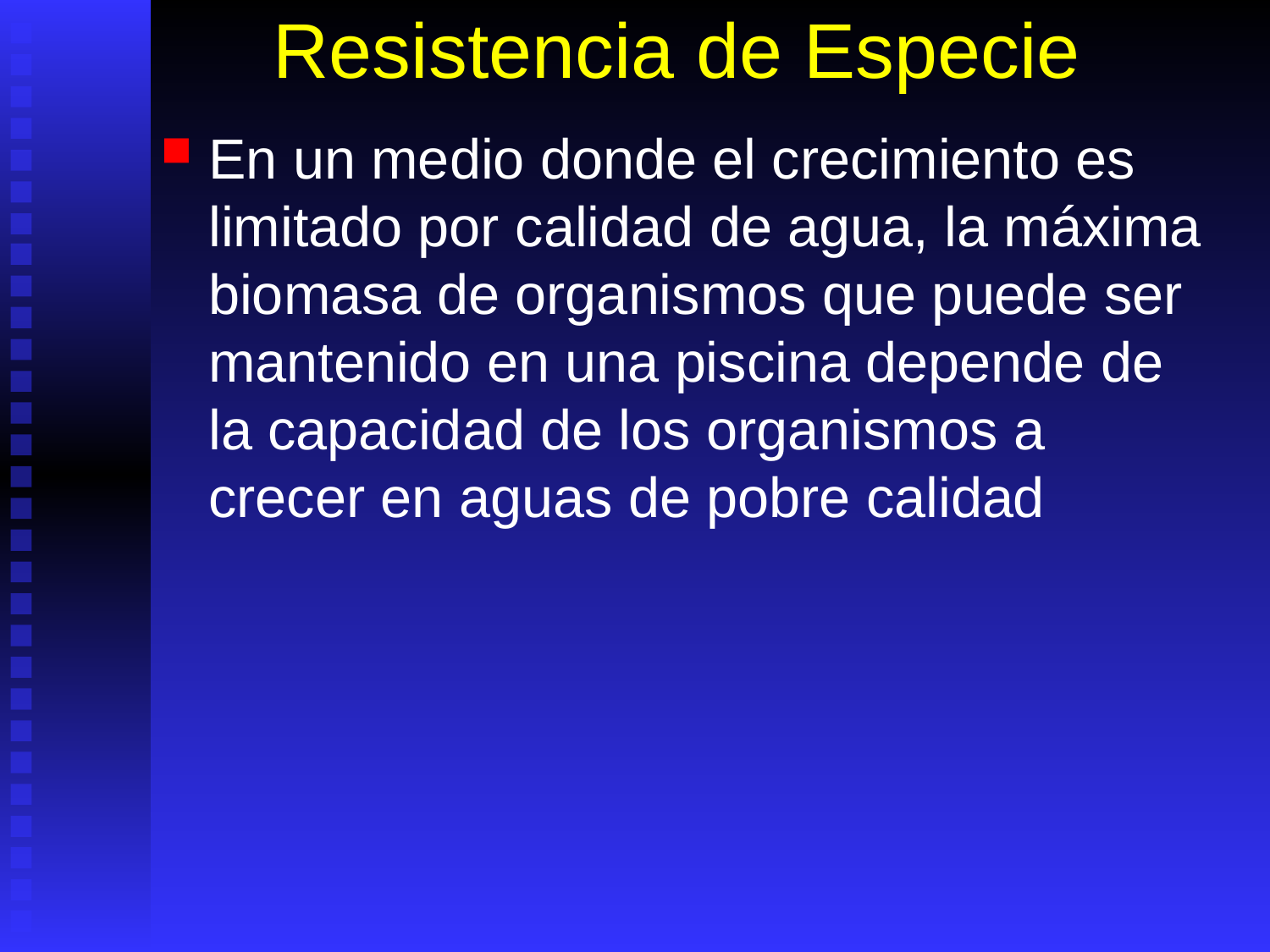

# Resistencia de Especie
En un medio donde el crecimiento es limitado por calidad de agua, la máxima biomasa de organismos que puede ser mantenido en una piscina depende de la capacidad de los organismos a crecer en aguas de pobre calidad